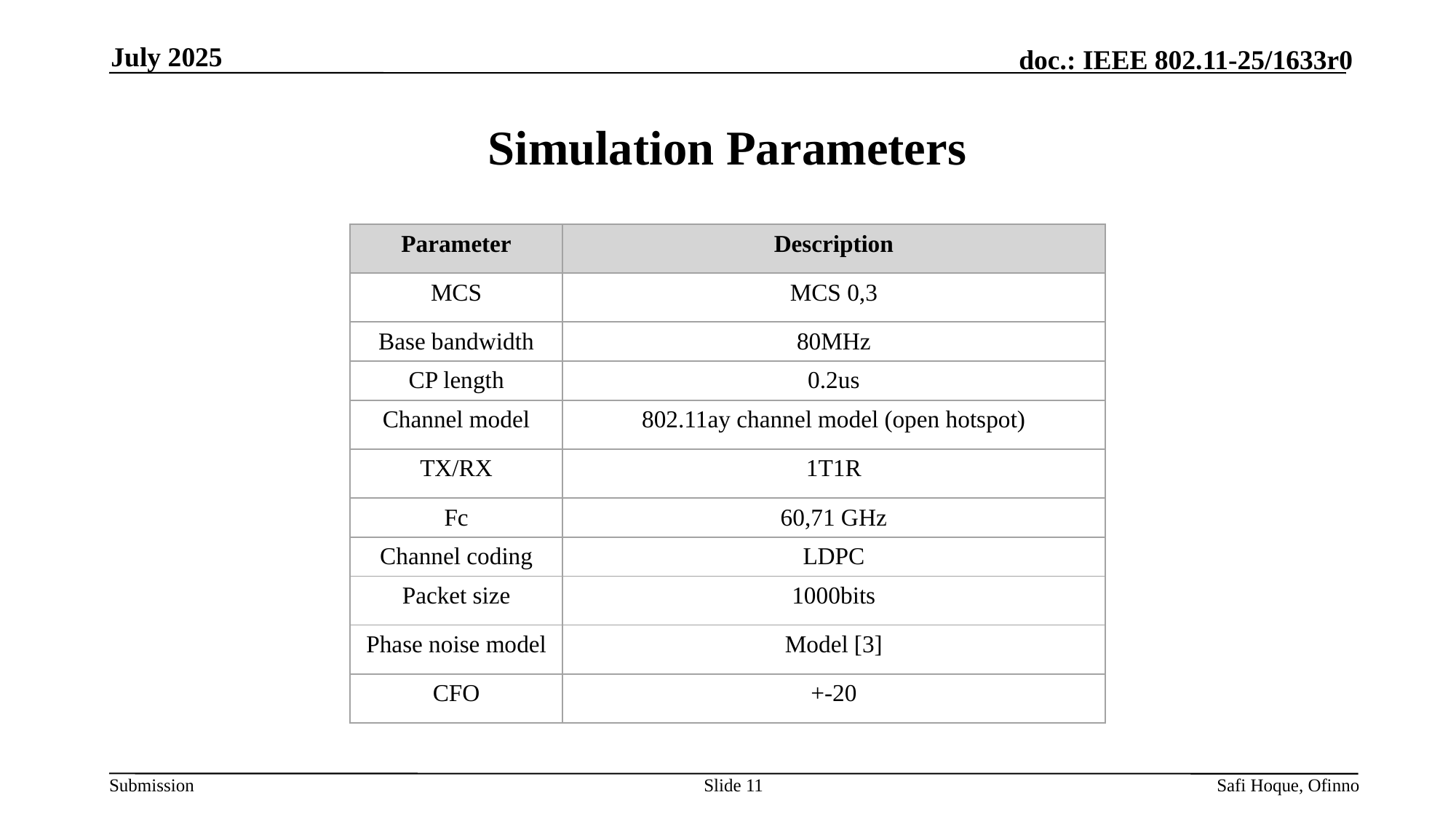

July 2025
# Simulation Parameters
| Parameter | Description |
| --- | --- |
| MCS | MCS 0,3 |
| Base bandwidth | 80MHz |
| CP length | 0.2us |
| Channel model | 802.11ay channel model (open hotspot) |
| TX/RX | 1T1R |
| Fc | 60,71 GHz |
| Channel coding | LDPC |
| Packet size | 1000bits |
| Phase noise model | Model [3] |
| CFO | +-20 |
Slide 11
Safi Hoque, Ofinno